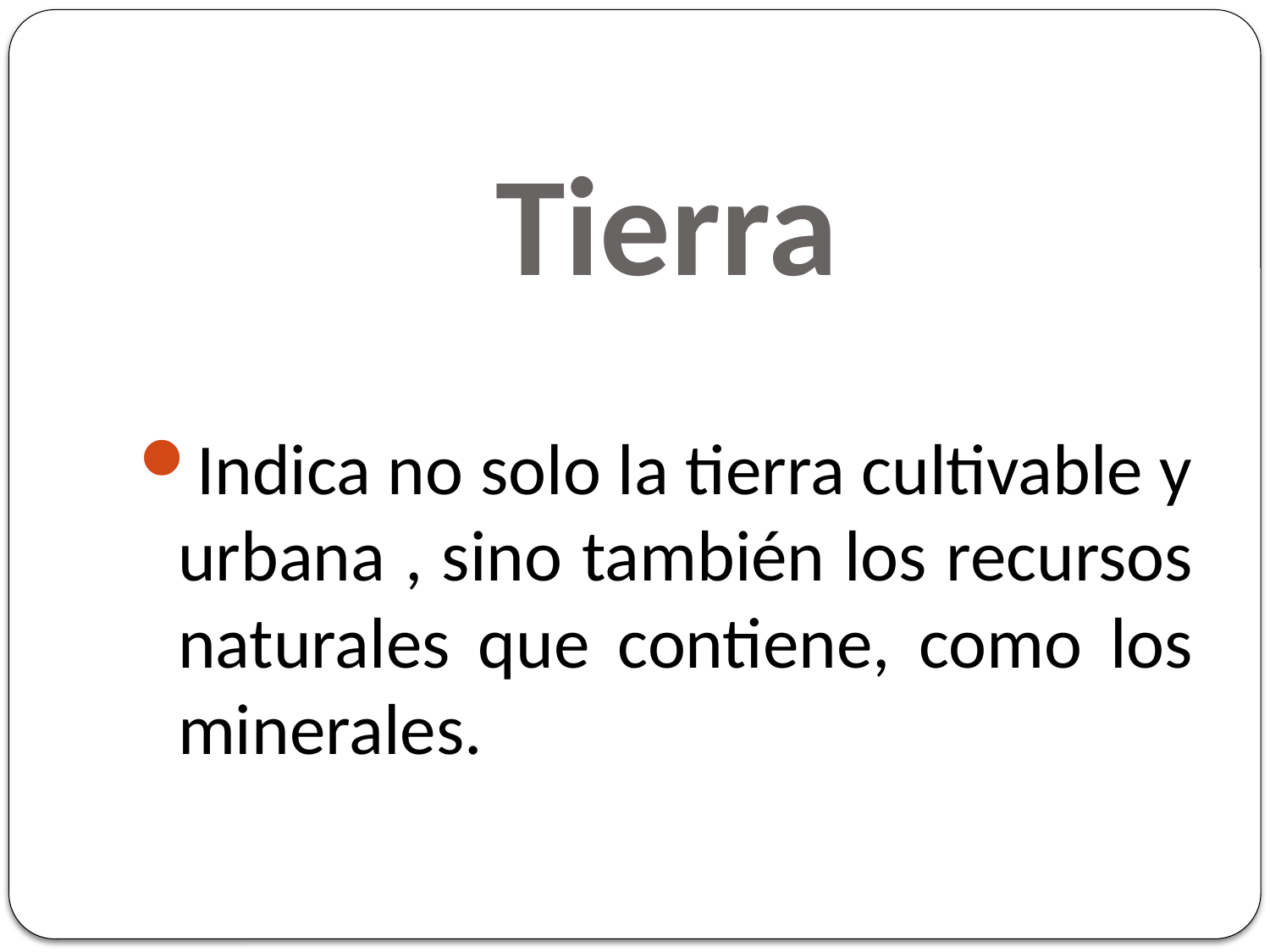

# Tierra
Indica no solo la tierra cultivable y urbana , sino también los recursos naturales que contiene, como los minerales.